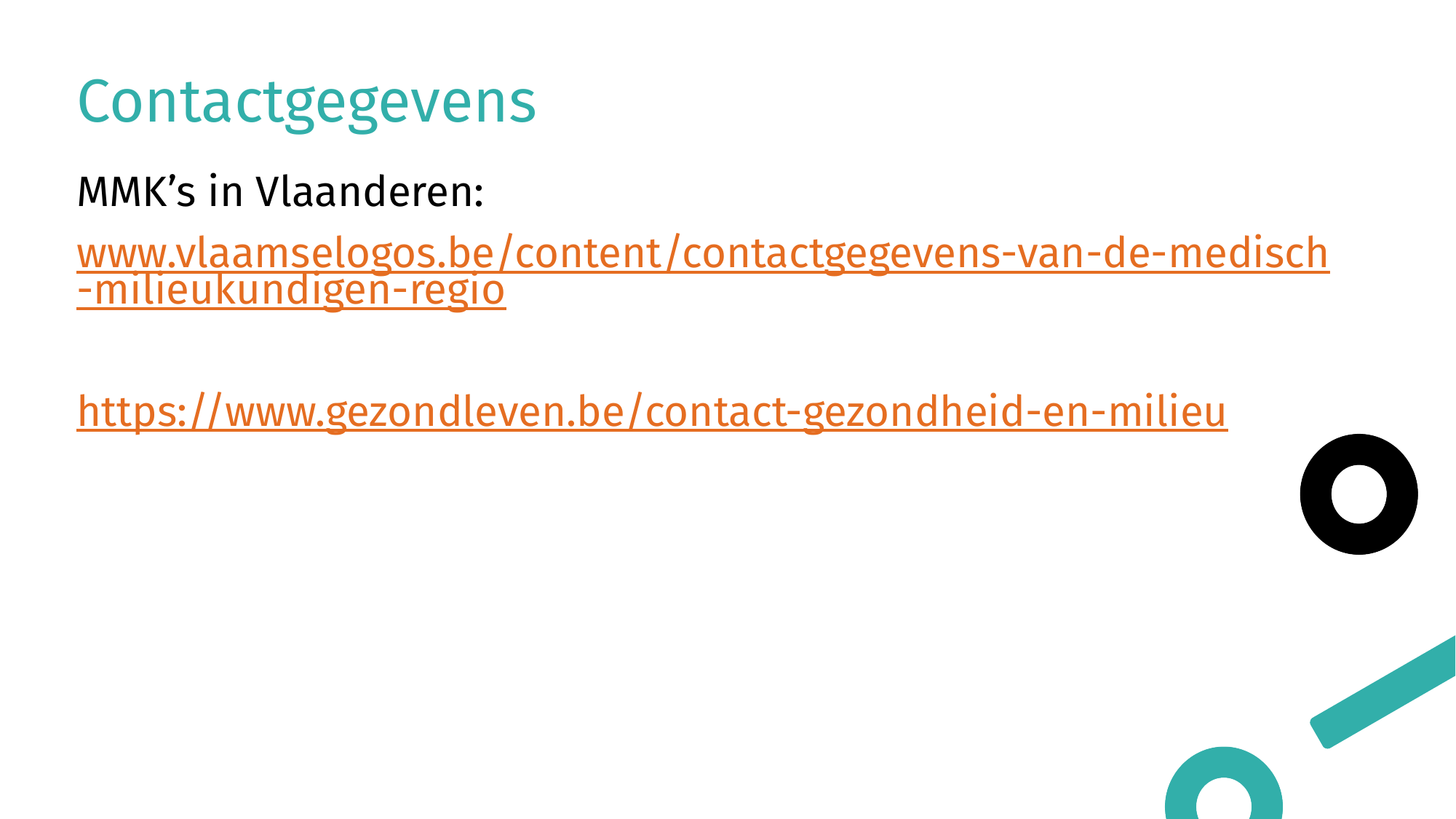

# Contactgegevens
MMK’s in Vlaanderen:
www.vlaamselogos.be/content/contactgegevens-van-de-medisch-milieukundigen-regio

https://www.gezondleven.be/contact-gezondheid-en-milieu